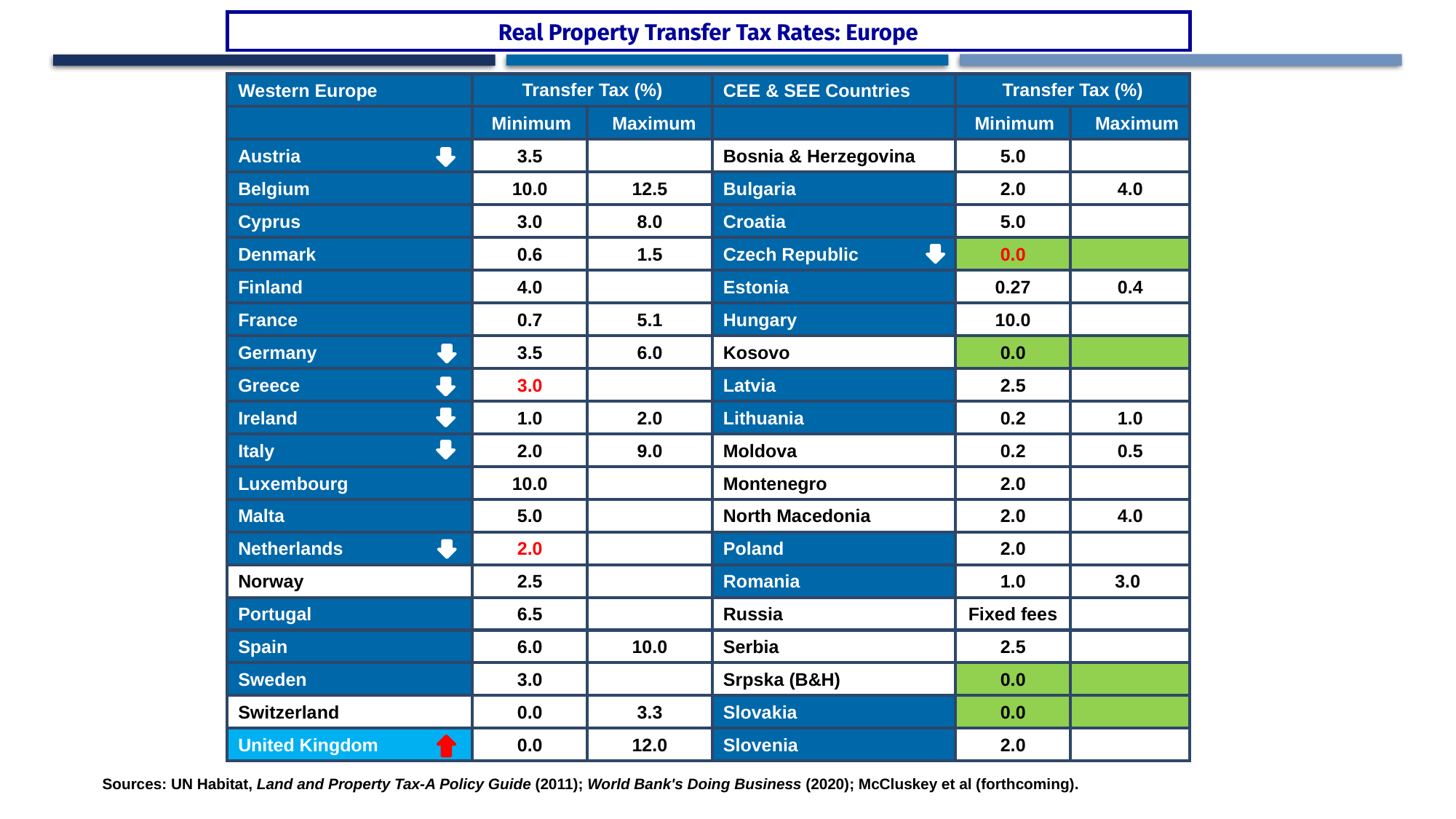

Real Property Transfer Tax Rates: Europe
| Western Europe | Transfer Tax (%) |  | CEE & SEE Countries | Transfer Tax (%) |  |
| --- | --- | --- | --- | --- | --- |
|  | Minimum | Maximum |  | Minimum | Maximum |
| Austria | 3.5 |  | Bosnia & Herzegovina | 5.0 |  |
| Belgium | 10.0 | 12.5 | Bulgaria | 2.0 | 4.0 |
| Cyprus | 3.0 | 8.0 | Croatia | 5.0 |  |
| Denmark | 0.6 | 1.5 | Czech Republic | 0.0 |  |
| Finland | 4.0 |  | Estonia | 0.27 | 0.4 |
| France | 0.7 | 5.1 | Hungary | 10.0 |  |
| Germany | 3.5 | 6.0 | Kosovo | 0.0 |  |
| Greece | 3.0 |  | Latvia | 2.5 |  |
| Ireland | 1.0 | 2.0 | Lithuania | 0.2 | 1.0 |
| Italy | 2.0 | 9.0 | Moldova | 0.2 | 0.5 |
| Luxembourg | 10.0 |  | Montenegro | 2.0 |  |
| Malta | 5.0 |  | North Macedonia | 2.0 | 4.0 |
| Netherlands | 2.0 |  | Poland | 2.0 |  |
| Norway | 2.5 |  | Romania | 1.0 | 3.0 |
| Portugal | 6.5 |  | Russia | Fixed fees |  |
| Spain | 6.0 | 10.0 | Serbia | 2.5 |  |
| Sweden | 3.0 |  | Srpska (B&H) | 0.0 |  |
| Switzerland | 0.0 | 3.3 | Slovakia | 0.0 |  |
| United Kingdom | 0.0 | 12.0 | Slovenia | 2.0 |  |

Sources: UN Habitat, Land and Property Tax-A Policy Guide (2011); World Bank's Doing Business (2020); McCluskey et al (forthcoming).